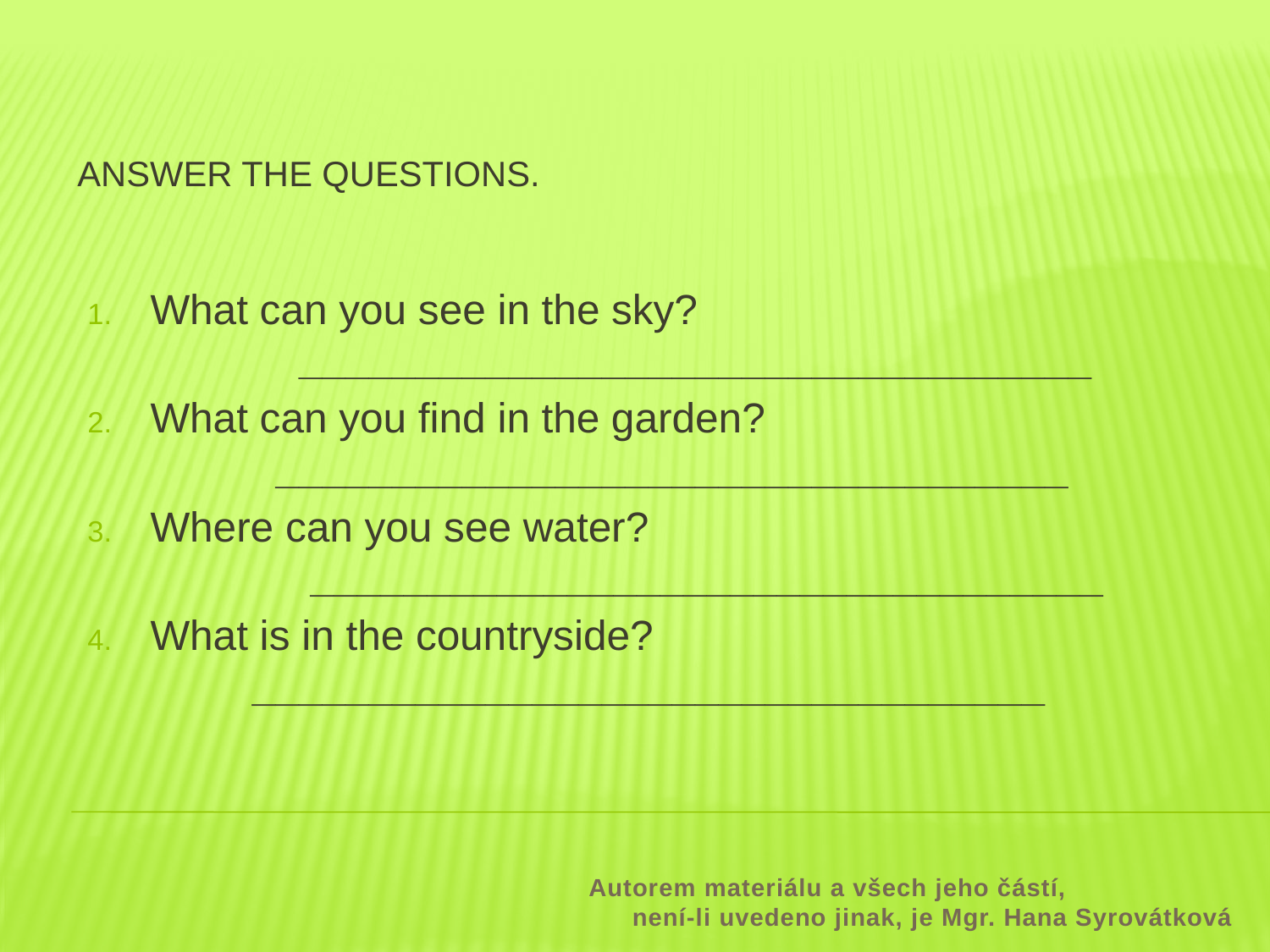

# answer the questions.
What can you see in the sky?                                                      __________________________________
What can you find in the garden?                                               __________________________________
Where can you see water?                                                            __________________________________
What is in the countryside?                                                      __________________________________

Autorem materiálu a všech jeho částí,                      není-li uvedeno jinak, je Mgr. Hana Syrovátková